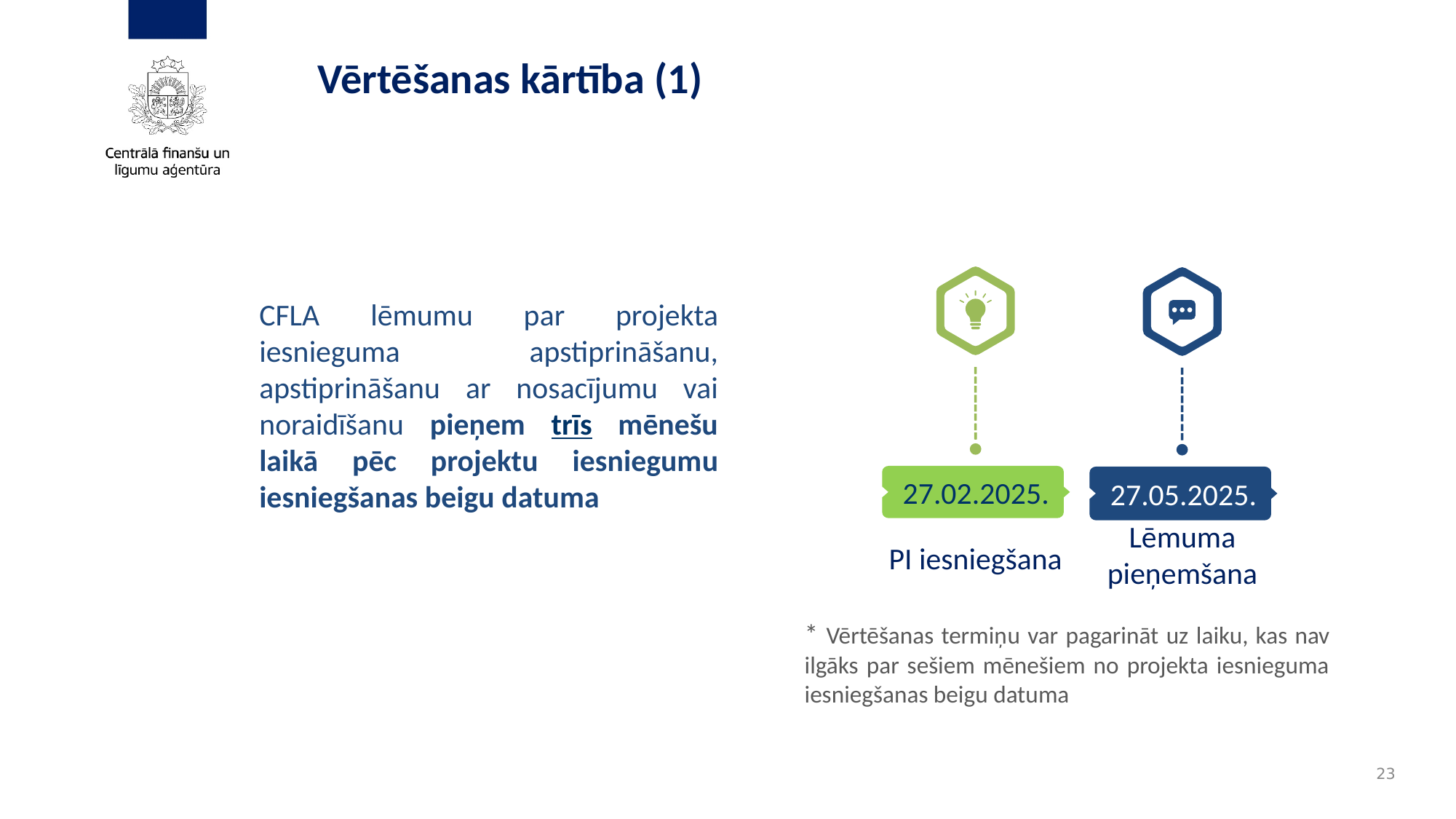

# Vērtēšanas kārtība (1)​

27.02.2025.
PI iesniegšana

27.05.2025.
Lēmuma pieņemšana
CFLA lēmumu par projekta iesnieguma apstiprināšanu, apstiprināšanu ar nosacījumu vai noraidīšanu pieņem trīs mēnešu laikā pēc projektu iesniegumu iesniegšanas beigu datuma

* Vērtēšanas termiņu var pagarināt uz laiku, kas nav ilgāks par sešiem mēnešiem no projekta iesnieguma iesniegšanas beigu datuma

23